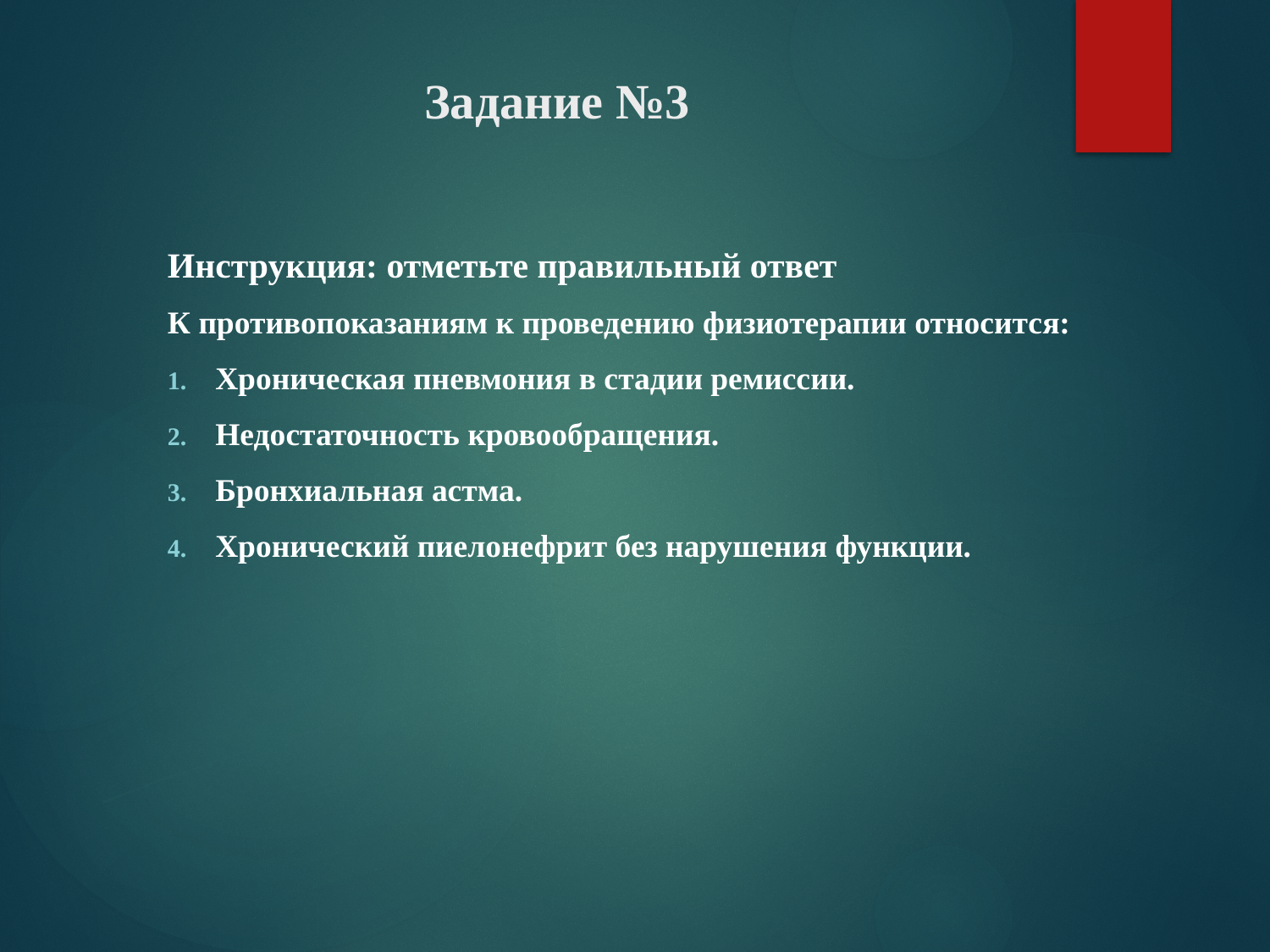

# Задание №3
Инструкция: отметьте правильный ответ
К противопоказаниям к проведению физиотерапии относится:
Хроническая пневмония в стадии ремиссии.
Недостаточность кровообращения.
Бронхиальная астма.
Хронический пиелонефрит без нарушения функции.